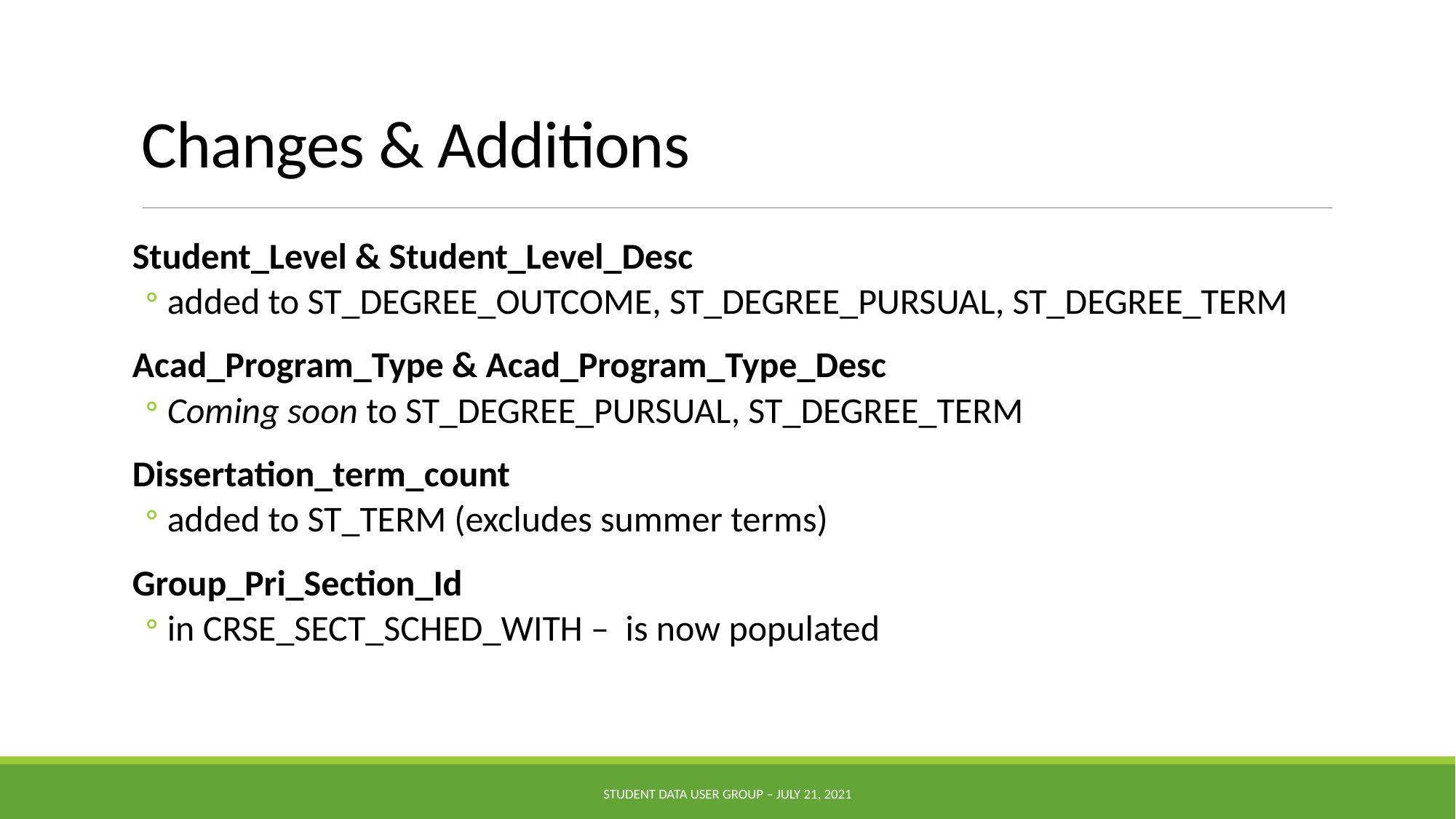

# Changes & Additions
Student_Level & Student_Level_Desc
added to ST_DEGREE_OUTCOME, ST_DEGREE_PURSUAL, ST_DEGREE_TERM
Acad_Program_Type & Acad_Program_Type_Desc
Coming soon to ST_DEGREE_PURSUAL, ST_DEGREE_TERM
Dissertation_term_count
added to ST_TERM (excludes summer terms)
Group_Pri_Section_Id
in CRSE_SECT_SCHED_WITH –  is now populated

Student Data User Group – JULY 21, 2021